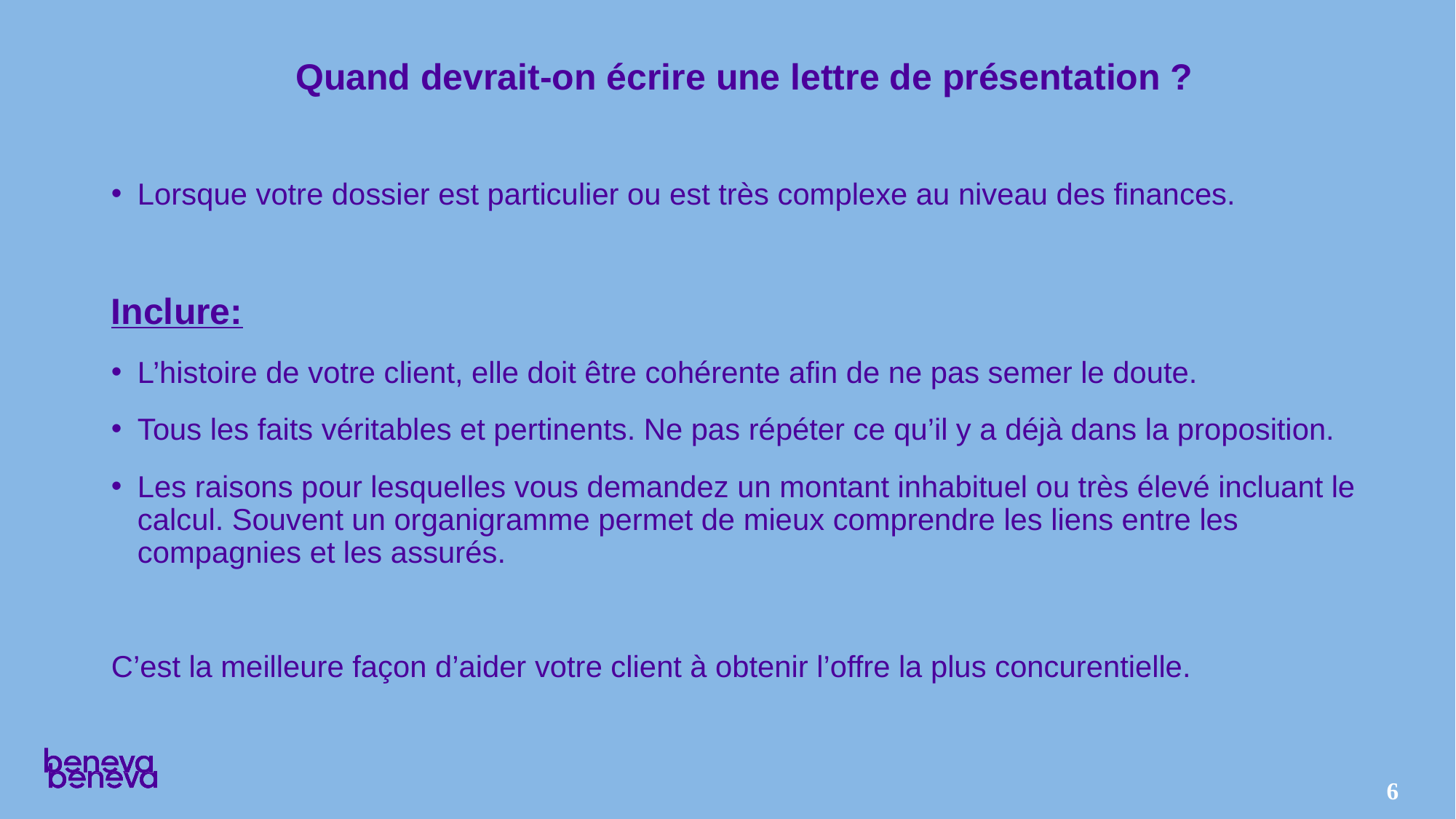

#
Quand devrait-on écrire une lettre de présentation ?

Lorsque votre dossier est particulier ou est très complexe au niveau des finances.

Inclure:
L’histoire de votre client, elle doit être cohérente afin de ne pas semer le doute.
Tous les faits véritables et pertinents. Ne pas répéter ce qu’il y a déjà dans la proposition.
Les raisons pour lesquelles vous demandez un montant inhabituel ou très élevé incluant le calcul. Souvent un organigramme permet de mieux comprendre les liens entre les compagnies et les assurés.

C’est la meilleure façon d’aider votre client à obtenir l’offre la plus concurentielle.